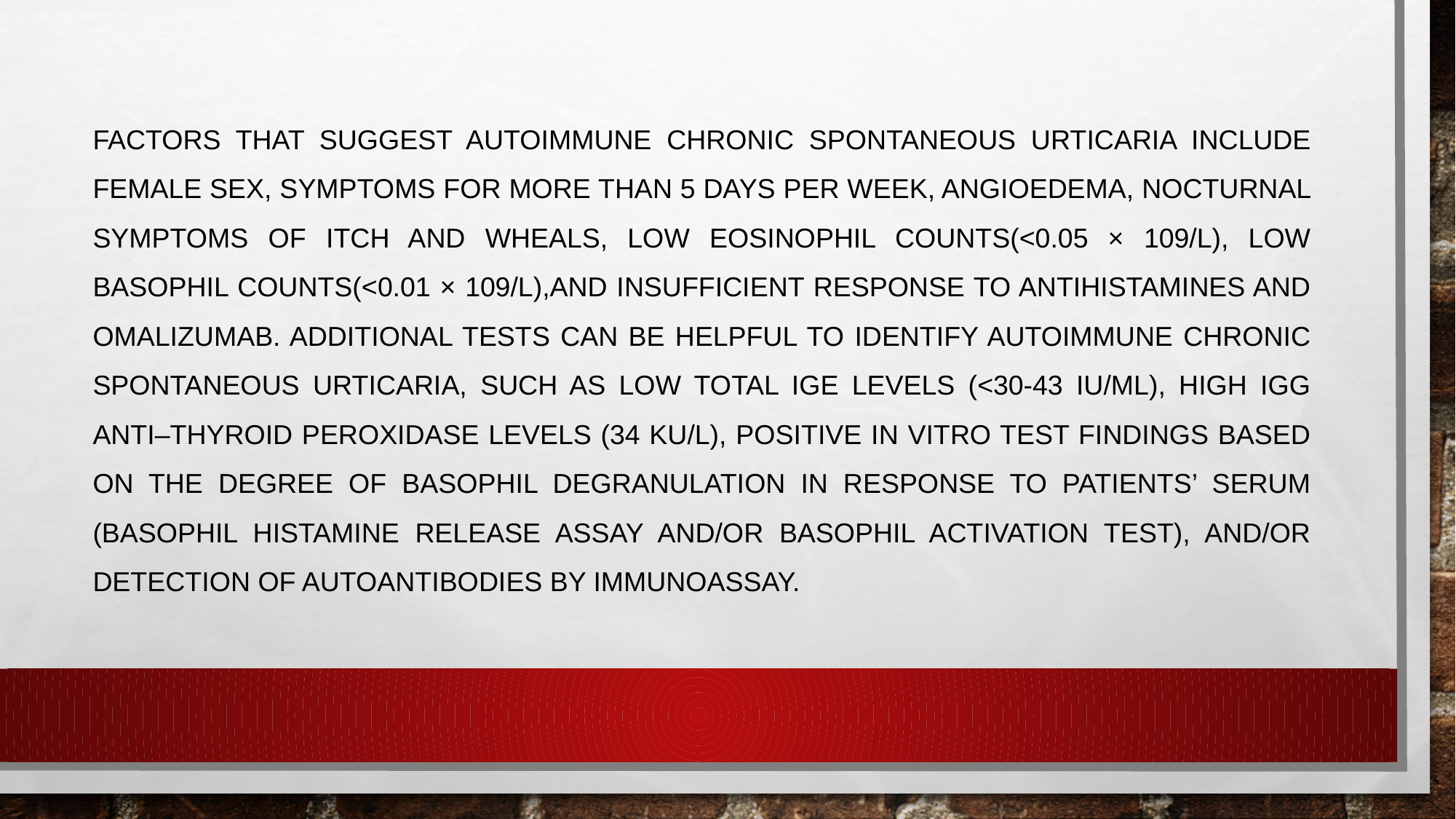

#
Factors that suggest autoimmune chronic spontaneous urticaria include female sex, symptoms for more than 5 days per week, angioedema, nocturnal symptoms of itch and wheals, low eosinophil counts(<0.05 × 109/L), low basophil counts(<0.01 × 109/L),and insufficient response to antihistamines and omalizumab. Additional tests can be helpful to identify autoimmune chronic spontaneous urticaria, such as low total IgE levels (<30-43 IU/mL), high IgG anti–thyroid peroxidase levels (34 kU/L), positive in vitro test findings based on the degree of basophil degranulation in response to patients’ serum (basophil histamine release assay and/or basophil activation test), and/or detection of autoantibodies by immunoassay.